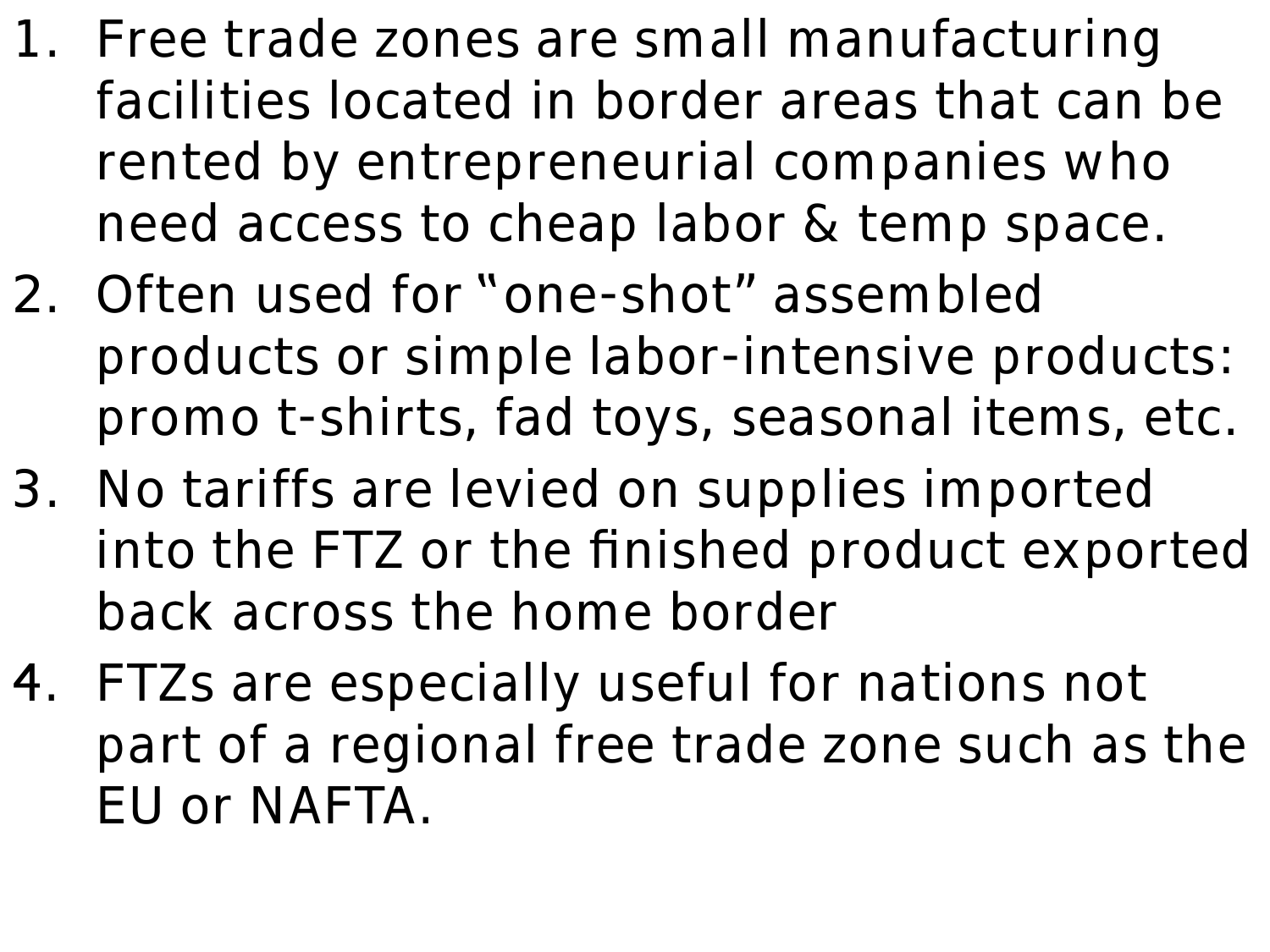

Free trade zones are small manufacturing facilities located in border areas that can be rented by entrepreneurial companies who need access to cheap labor & temp space.
Often used for “one-shot” assembled products or simple labor-intensive products: promo t-shirts, fad toys, seasonal items, etc.
No tariffs are levied on supplies imported into the FTZ or the finished product exported back across the home border
FTZs are especially useful for nations not part of a regional free trade zone such as the EU or NAFTA.